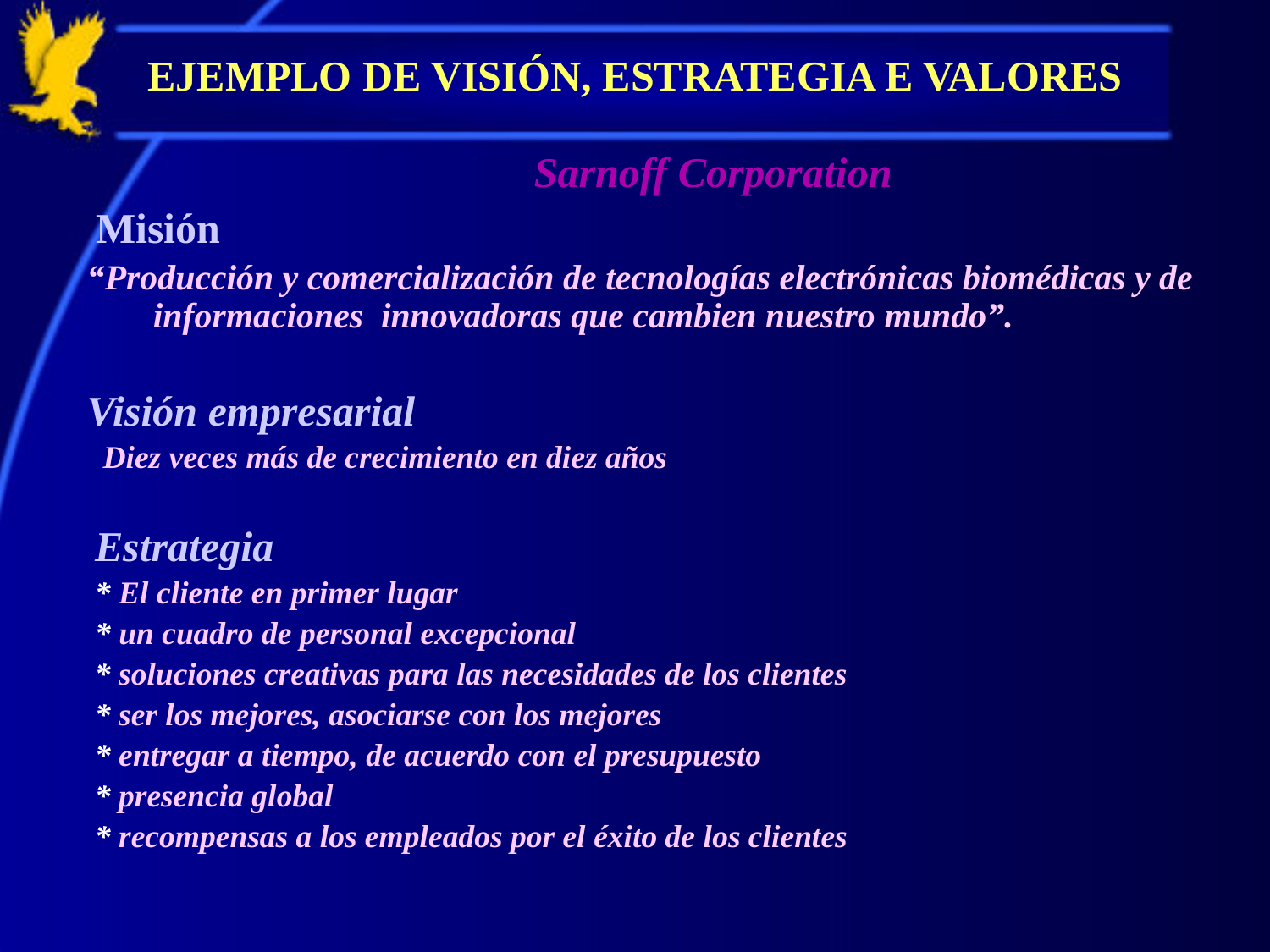

# EJEMPLO DE VISIÓN, ESTRATEGIA E VALORES
 				Sarnoff Corporation
 Misión
“Producción y comercialización de tecnologías electrónicas biomédicas y de informaciones  innovadoras que cambien nuestro mundo”.

Visión empresarial
  Diez veces más de crecimiento en diez años

 Estrategia
 * El cliente en primer lugar
 * un cuadro de personal excepcional
 * soluciones creativas para las necesidades de los clientes
 * ser los mejores, asociarse con los mejores
 * entregar a tiempo, de acuerdo con el presupuesto
 * presencia global
 * recompensas a los empleados por el éxito de los clientes